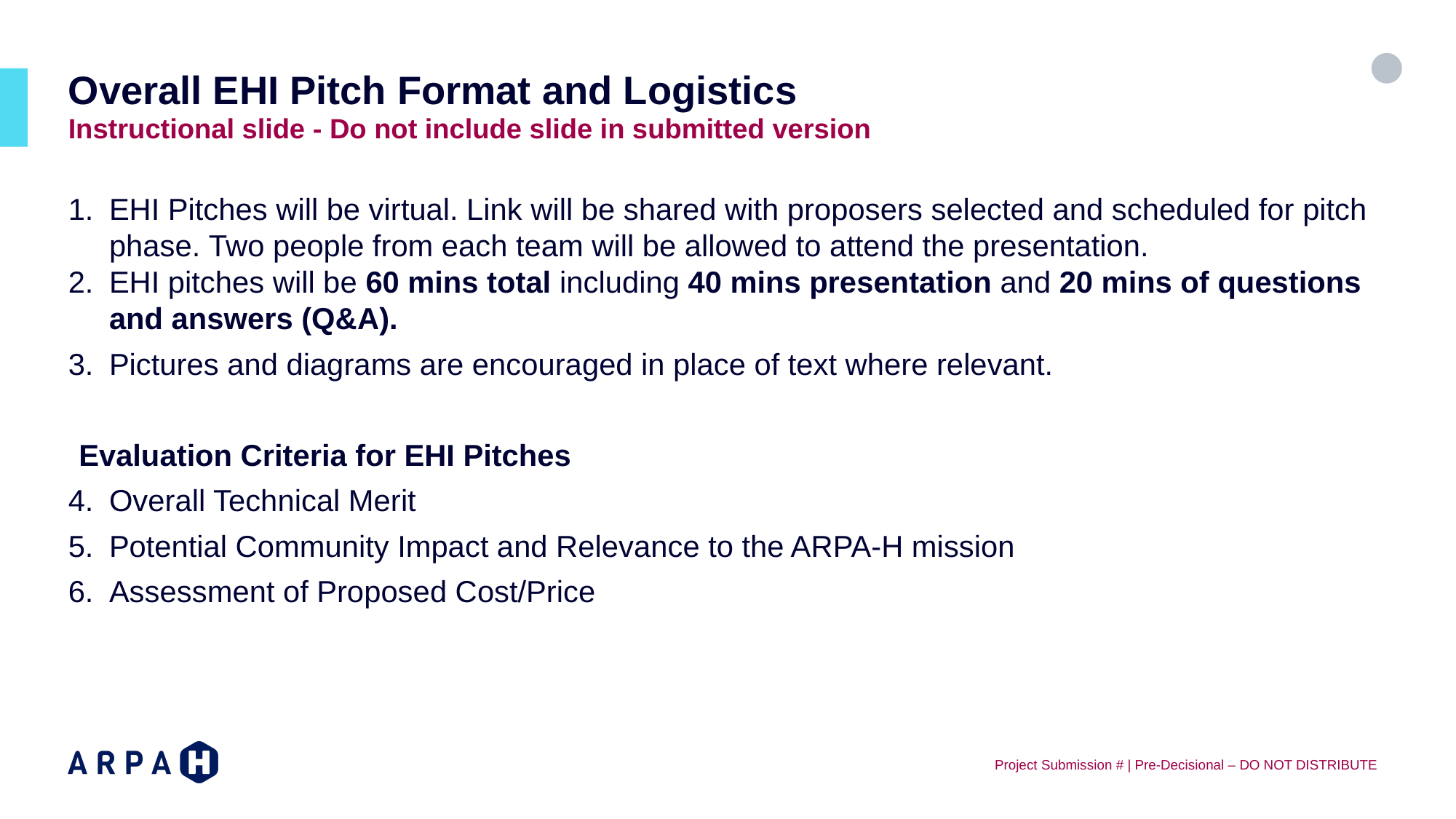

# Overall EHI Pitch Format and Logistics Instructional slide - Do not include slide in submitted version
EHI Pitches will be virtual. Link will be shared with proposers selected and scheduled for pitch phase. Two people from each team will be allowed to attend the presentation.
EHI pitches will be 60 mins total including 40 mins presentation and 20 mins of questions and answers (Q&A).
Pictures and diagrams are encouraged in place of text where relevant.

Evaluation Criteria for EHI Pitches
Overall Technical Merit
Potential Community Impact and Relevance to the ARPA-H mission
Assessment of Proposed Cost/Price

 Project Submission # | Pre-Decisional – DO NOT DISTRIBUTE